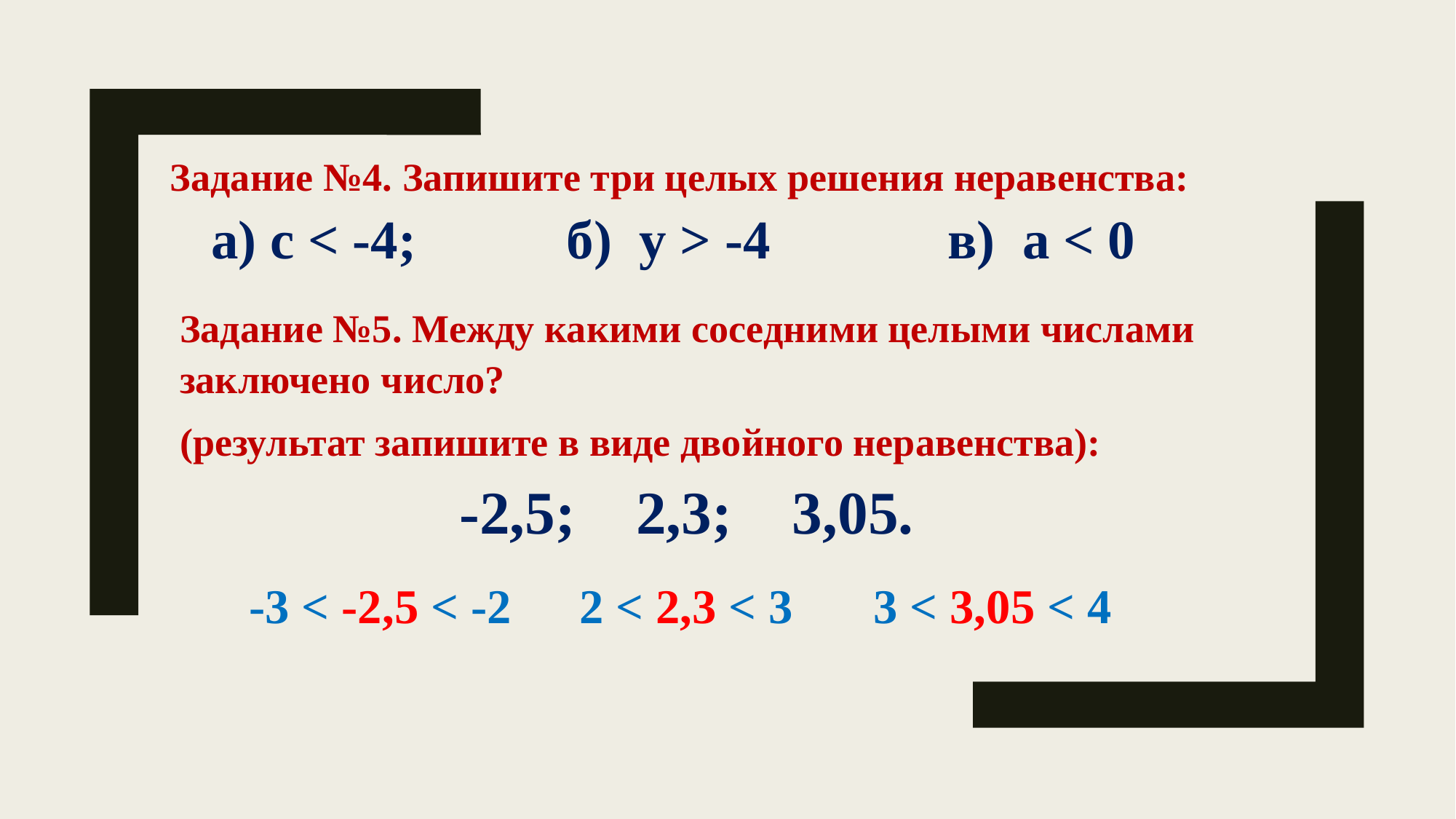

Задание №4. Запишите три целых решения неравенства:

| a) с < -4; | б)  y > -4 | в)  a < 0 |
| --- | --- | --- |
Задание №5. Между какими соседними целыми числами заключено число?
(результат запишите в виде двойного неравенства):
-2,5;    2,3;    3,05.
| -3 < -2,5 < -2 | 2 < 2,3 < 3 | 3 < 3,05 < 4 |
| --- | --- | --- |